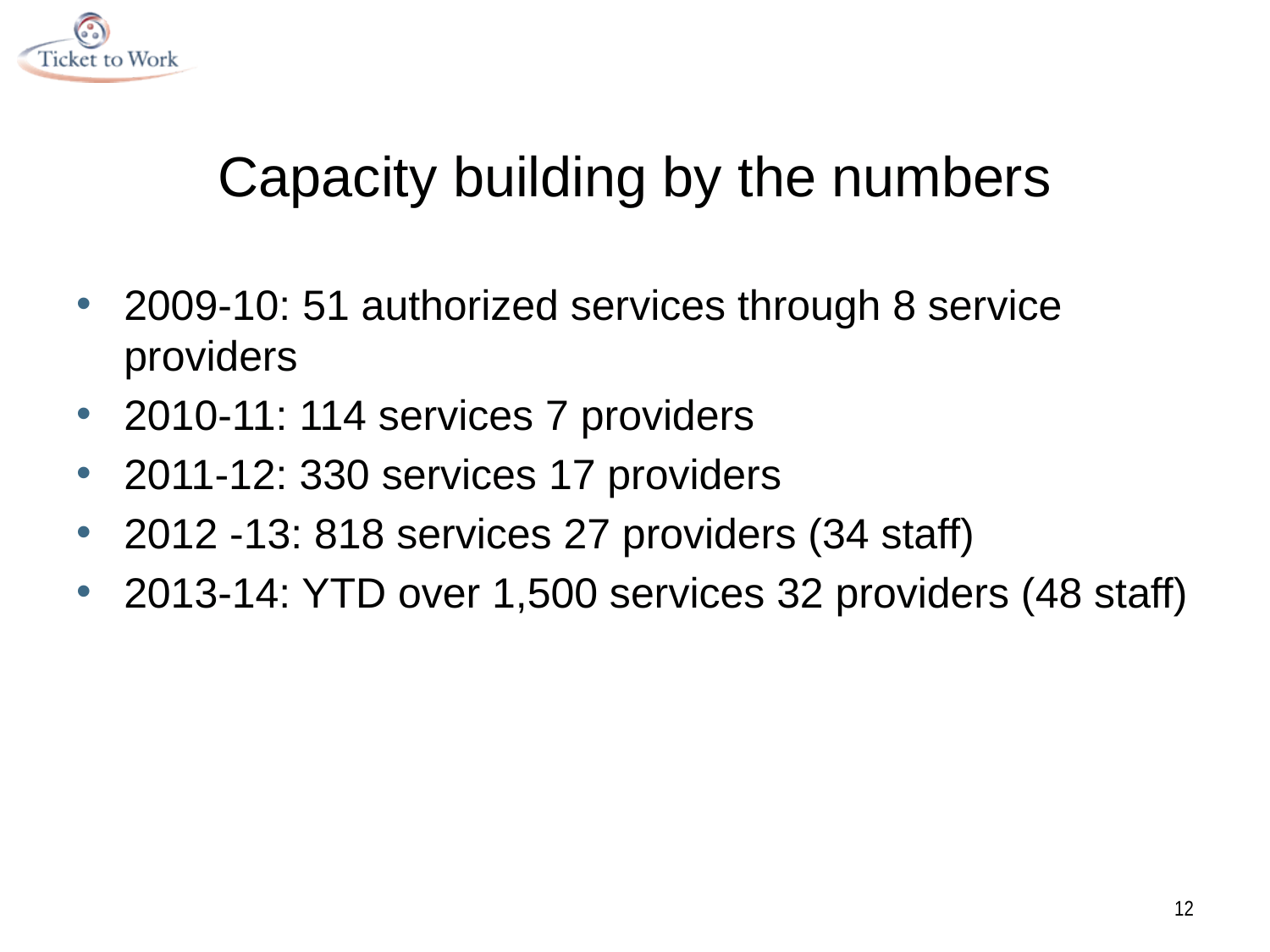

# Capacity building by the numbers
2009-10: 51 authorized services through 8 service providers
2010-11: 114 services 7 providers
2011-12: 330 services 17 providers
2012 -13: 818 services 27 providers (34 staff)
2013-14: YTD over 1,500 services 32 providers (48 staff)

12